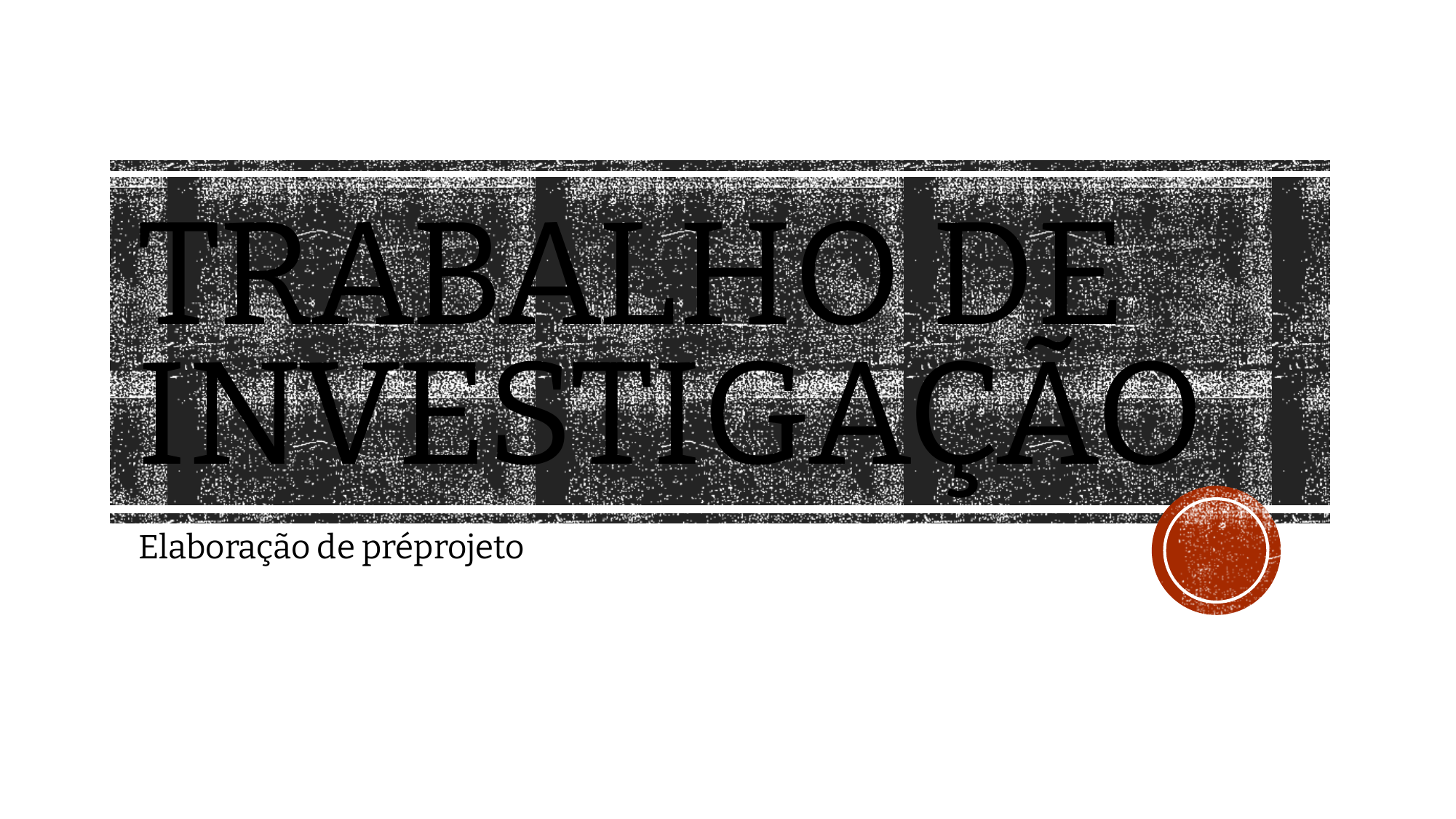

# Trabalho de investigação
Elaboração de préprojeto